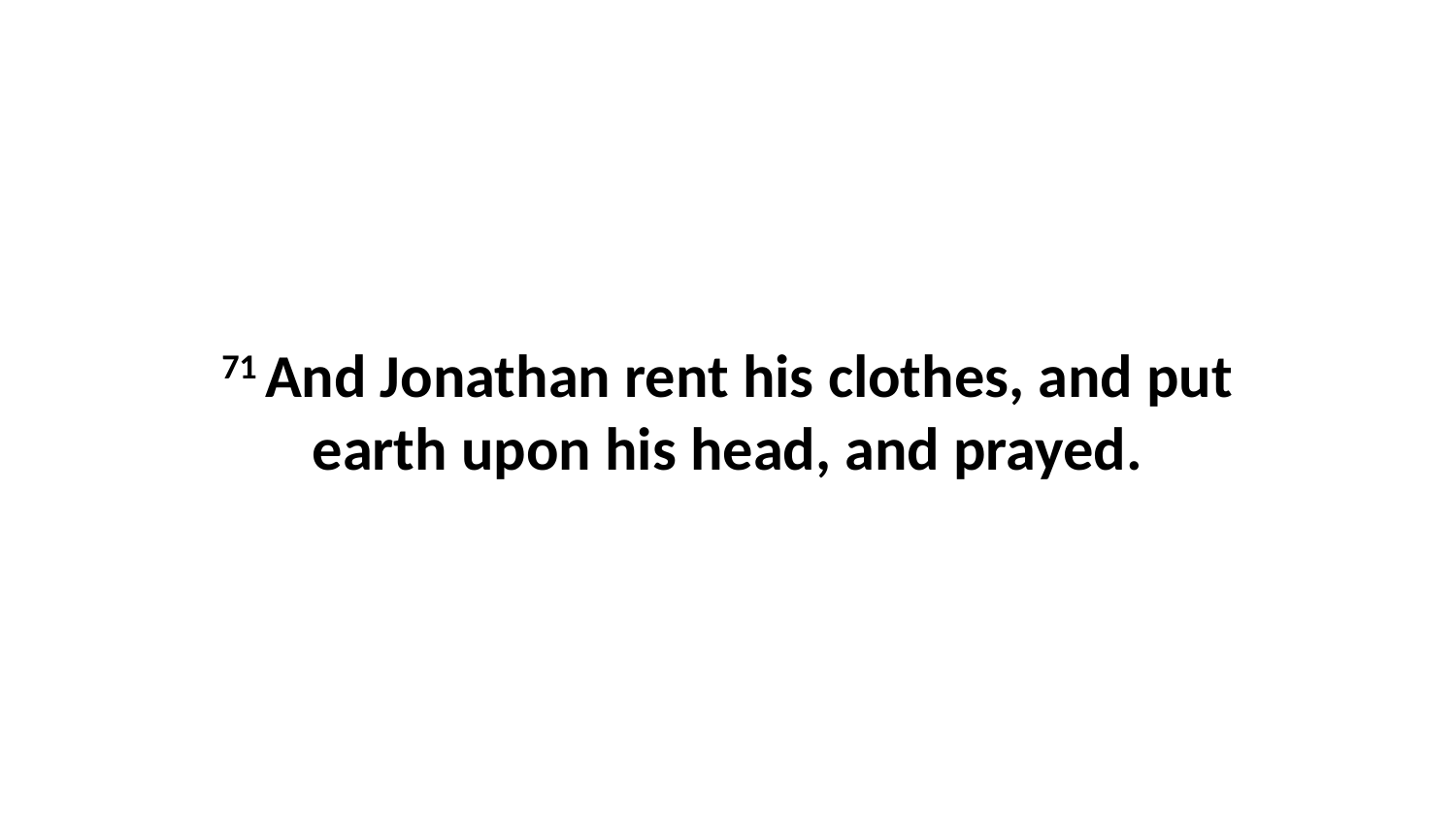

71 And Jonathan rent his clothes, and put earth upon his head, and prayed.